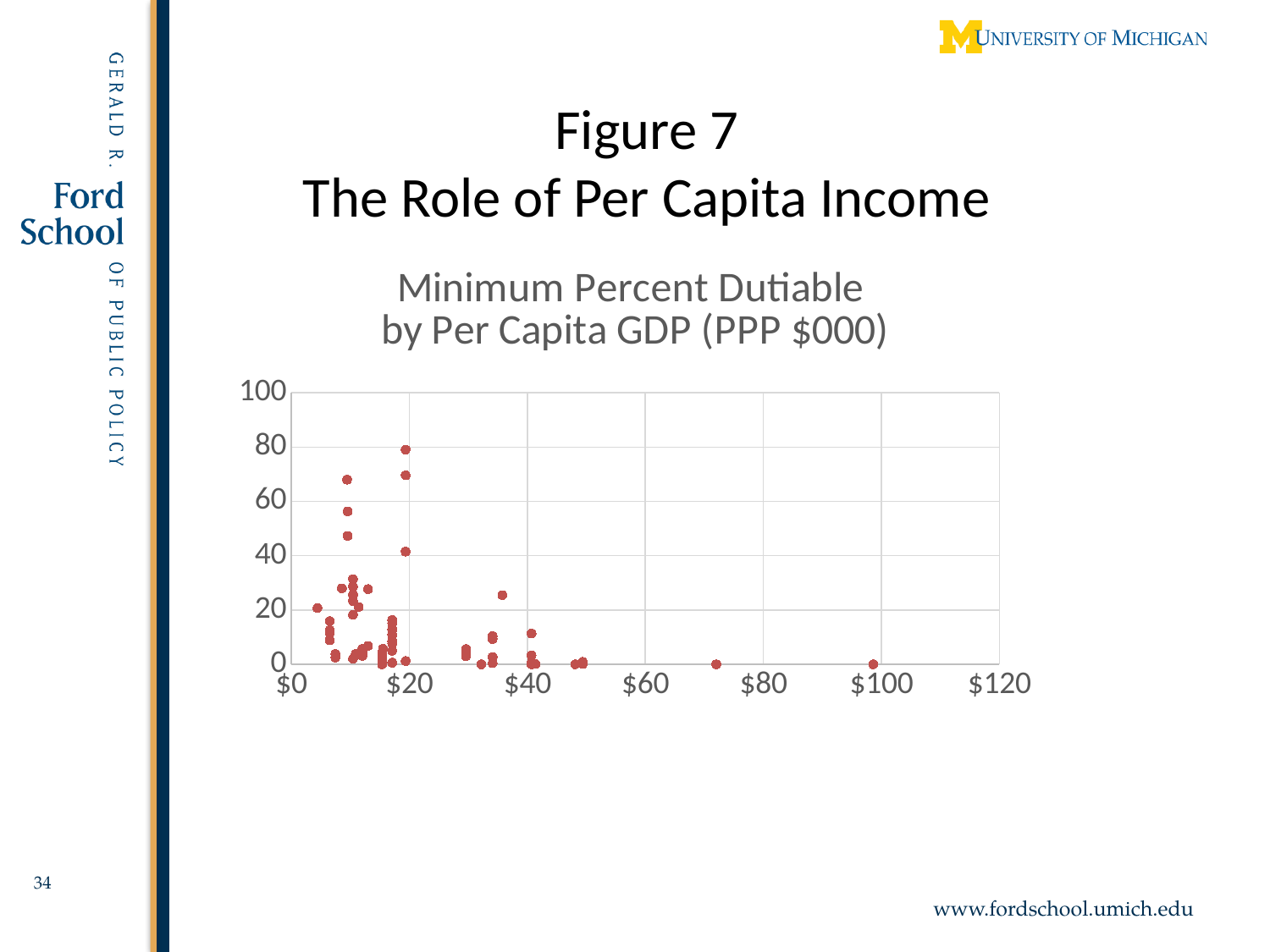

Figure 7
The Role of Per Capita Income

### Chart: Minimum Percent Dutiable
by Per Capita GDP (PPP $000)

| Category | Min%Dut | Min%Dut |
|---|---|---|
34